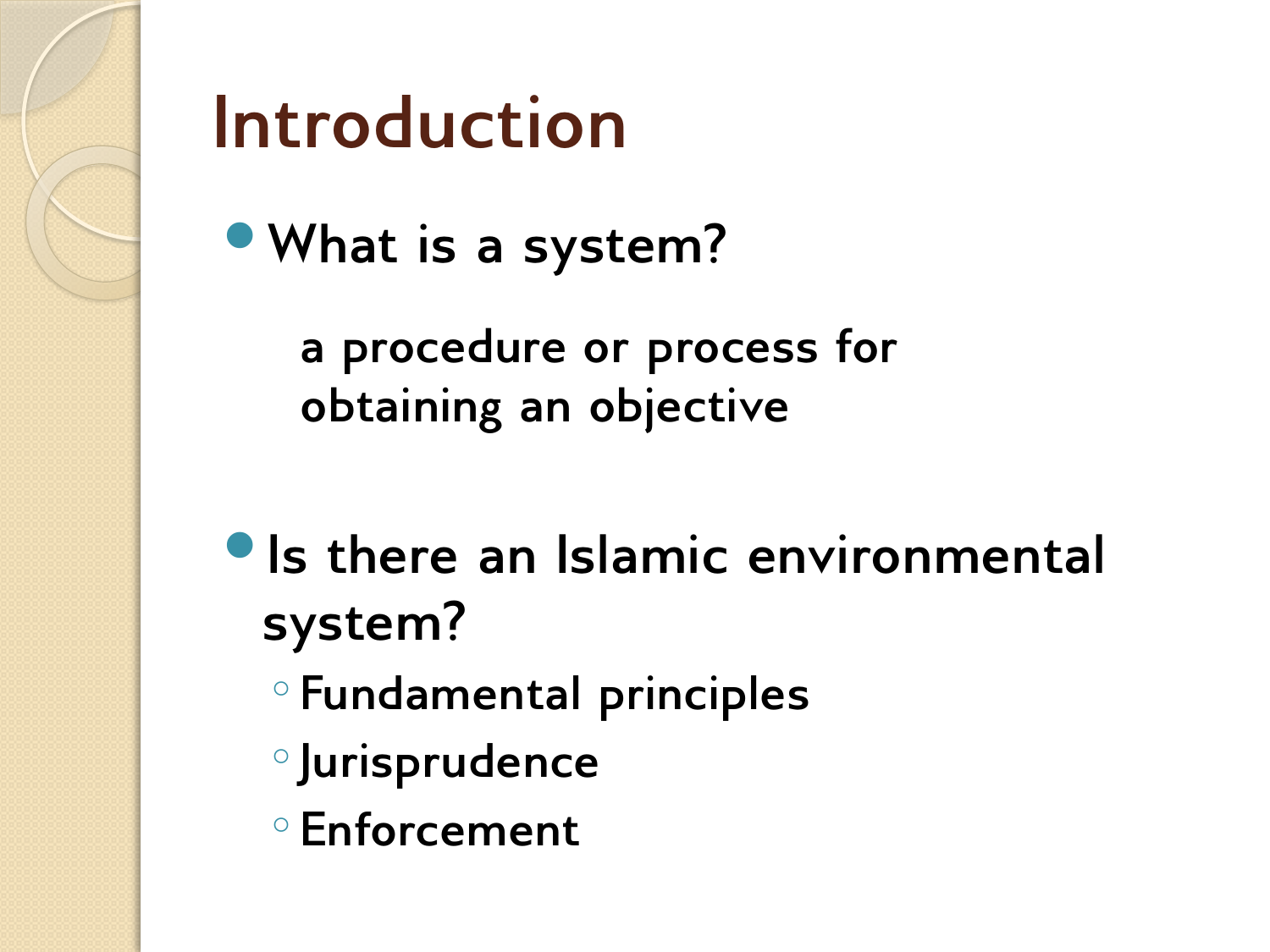

# Introduction
What is a system?

Is there an Islamic environmental system?
Fundamental principles
Jurisprudence
Enforcement
a procedure or process for obtaining an objective